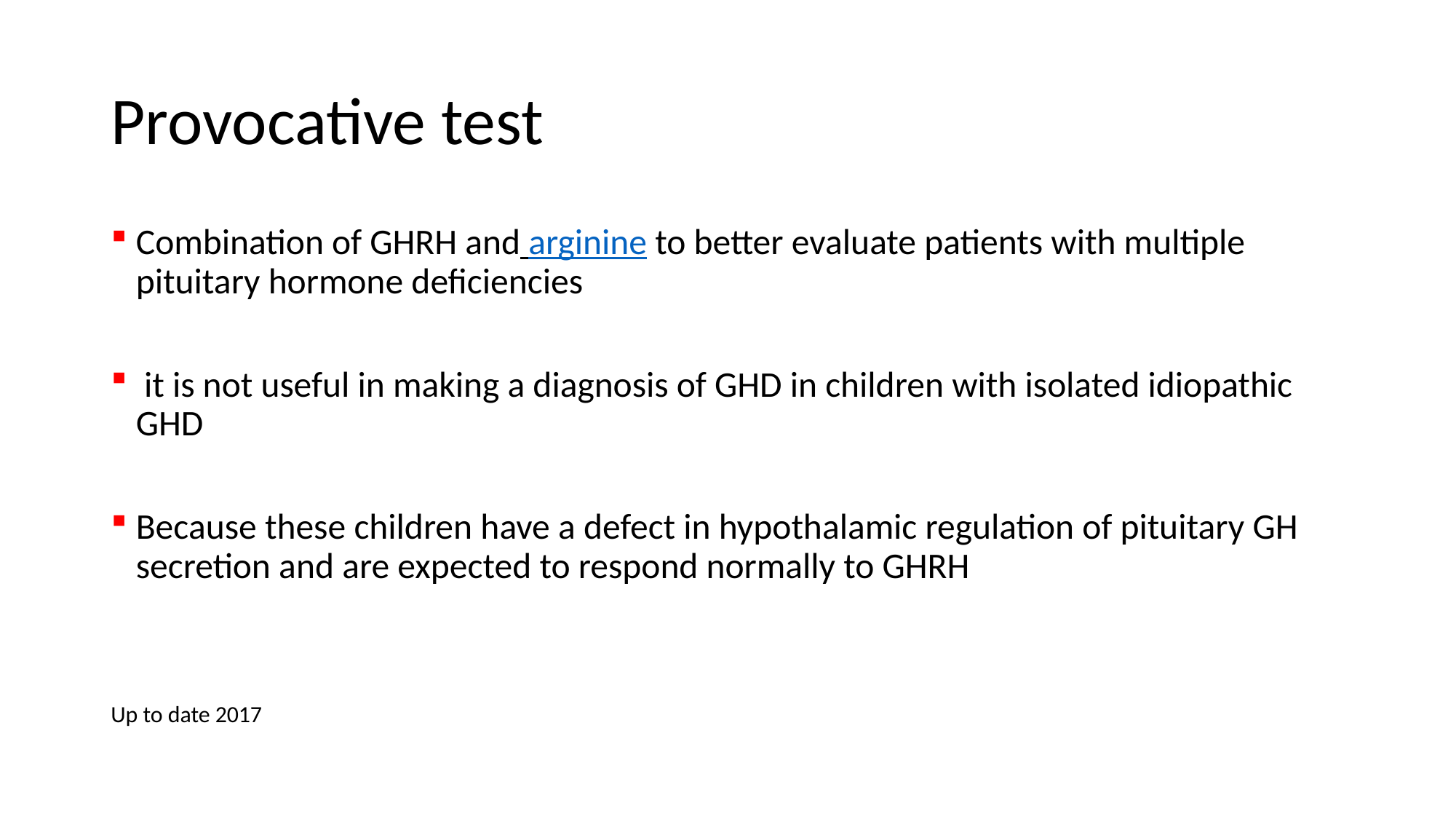

# Provocative test
Combination of GHRH and arginine to better evaluate patients with multiple pituitary hormone deficiencies

 it is not useful in making a diagnosis of GHD in children with isolated idiopathic GHD

Because these children have a defect in hypothalamic regulation of pituitary GH secretion and are expected to respond normally to GHRH

Up to date 2017